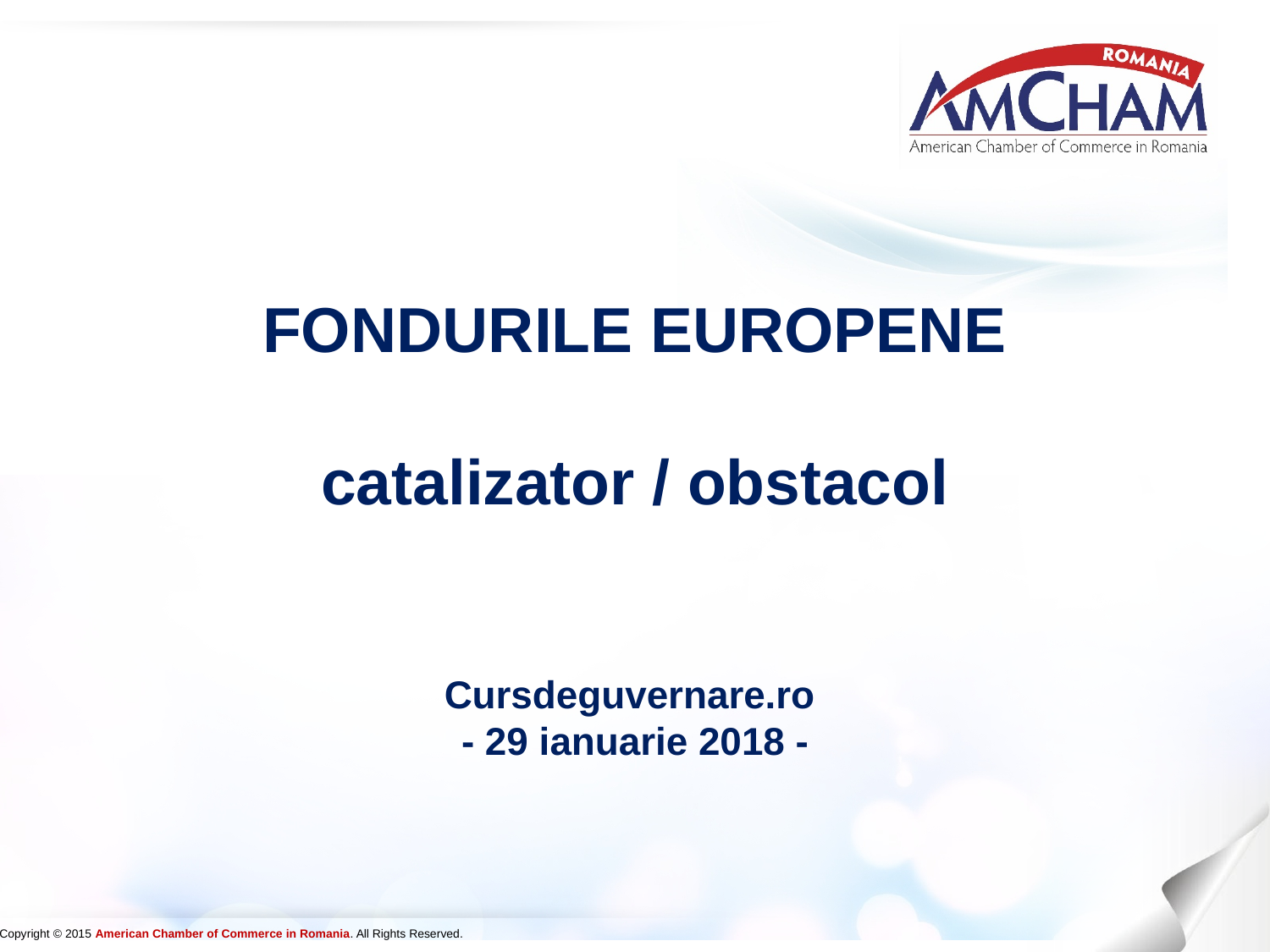

# FONDURILE EUROPENE catalizator / obstacol Cursdeguvernare.ro - 29 ianuarie 2018 -